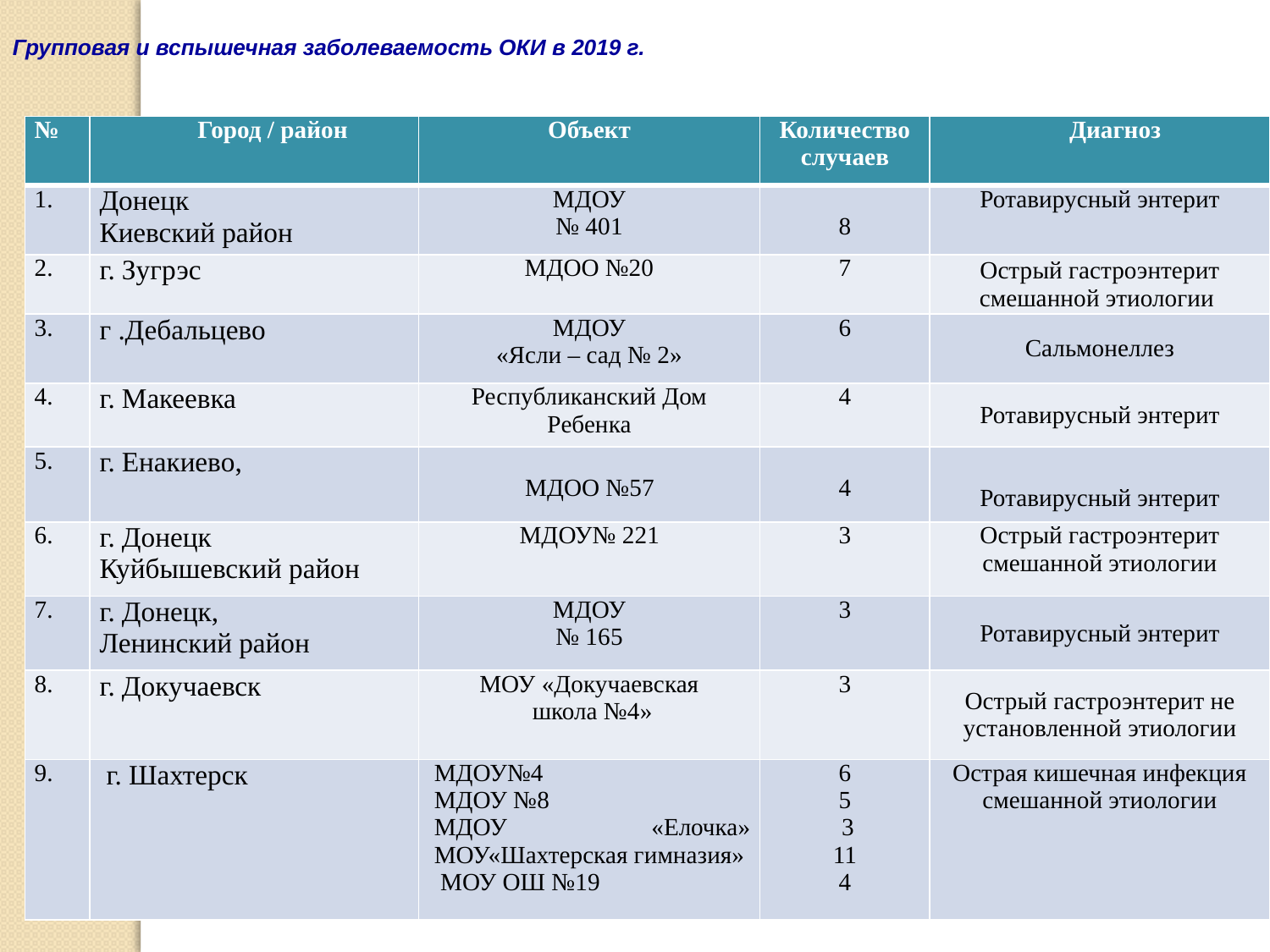

Групповая и вспышечная заболеваемость ОКИ в 2019 г.
| № | Город / район | Объект | Количество случаев | Диагноз |
| --- | --- | --- | --- | --- |
| 1. | Донецк Киевский район | МДОУ № 401 | 8 | Ротавирусный энтерит |
| 2. | г. Зугрэс | МДОО №20 | 7 | Острый гастроэнтерит смешанной этиологии |
| 3. | г .Дебальцево | МДОУ «Ясли – сад № 2» | 6 | Сальмонеллез |
| 4. | г. Макеевка | Республиканский Дом Ребенка | 4 | Ротавирусный энтерит |
| 5. | г. Енакиево, | МДОО №57 | 4 | Ротавирусный энтерит |
| 6. | г. Донецк Куйбышевский район | МДОУ№ 221 | 3 | Острый гастроэнтерит смешанной этиологии |
| 7. | г. Донецк, Ленинский район | МДОУ № 165 | 3 | Ротавирусный энтерит |
| 8. | г. Докучаевск | МОУ «Докучаевская школа №4» | 3 | Острый гастроэнтерит не установленной этиологии |
| 9. | г. Шахтерск | МДОУ№4 МДОУ №8 МДОУ «Елочка» МОУ«Шахтерская гимназия» МОУ ОШ №19 | 6 5 3 11 4 | Острая кишечная инфекция смешанной этиологии |